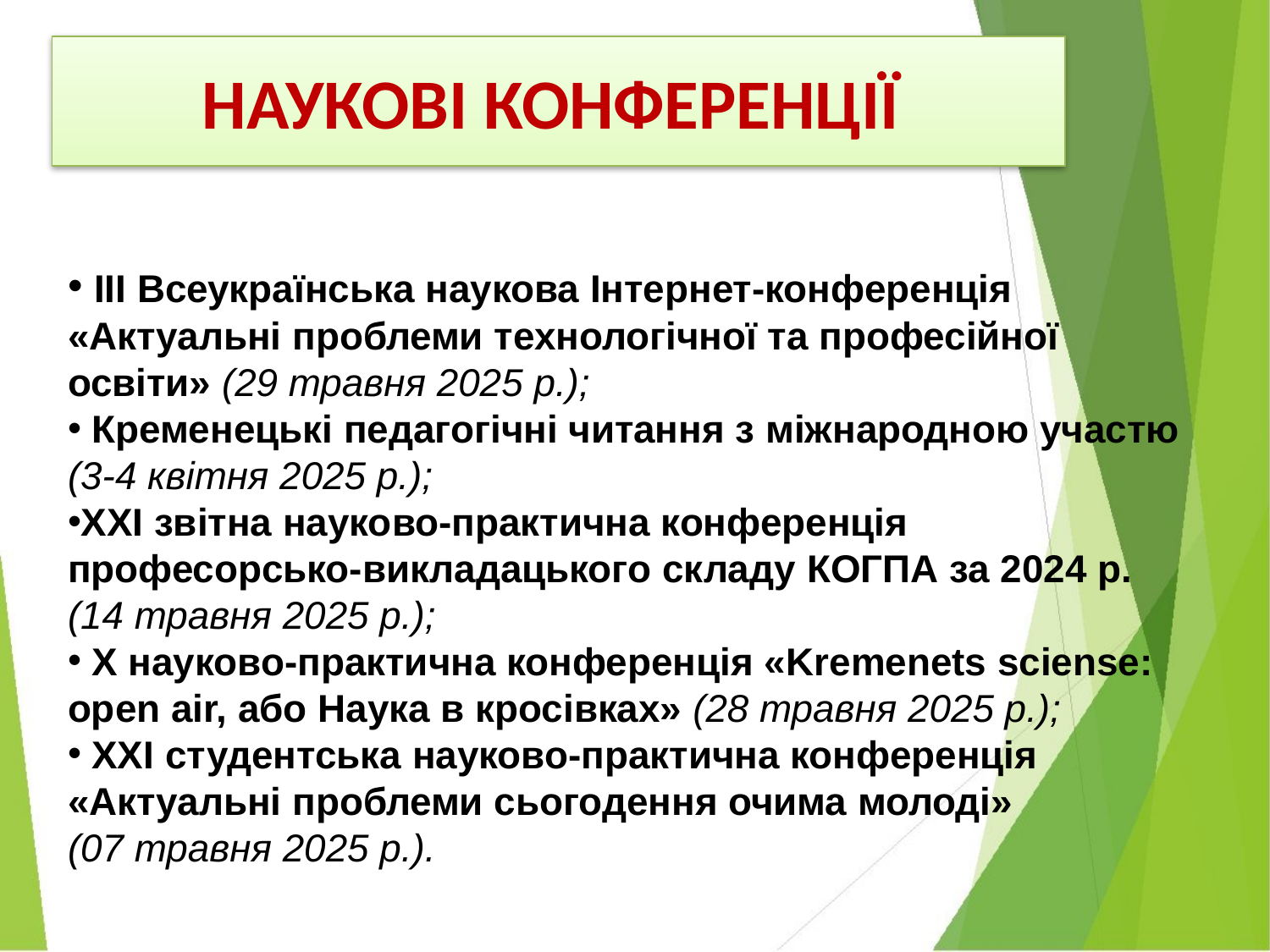

# НАУКОВІ КОНФЕРЕНЦІЇ
 ІІІ Всеукраїнська наукова Інтернет-конференція «Актуальні проблеми технологічної та професійної освіти» (29 травня 2025 р.);
 Кременецькі педагогічні читання з міжнародною участю (3-4 квітня 2025 р.);
ХХІ звітна науково-практична конференція професорсько-викладацького складу КОГПА за 2024 р.
(14 травня 2025 р.);
 Х науково-практична конференція «Kremenets sciense: open air, або Наука в кросівках» (28 травня 2025 р.);
 ХХІ студентська науково-практична конференція «Актуальні проблеми сьогодення очима молоді»
(07 травня 2025 р.).